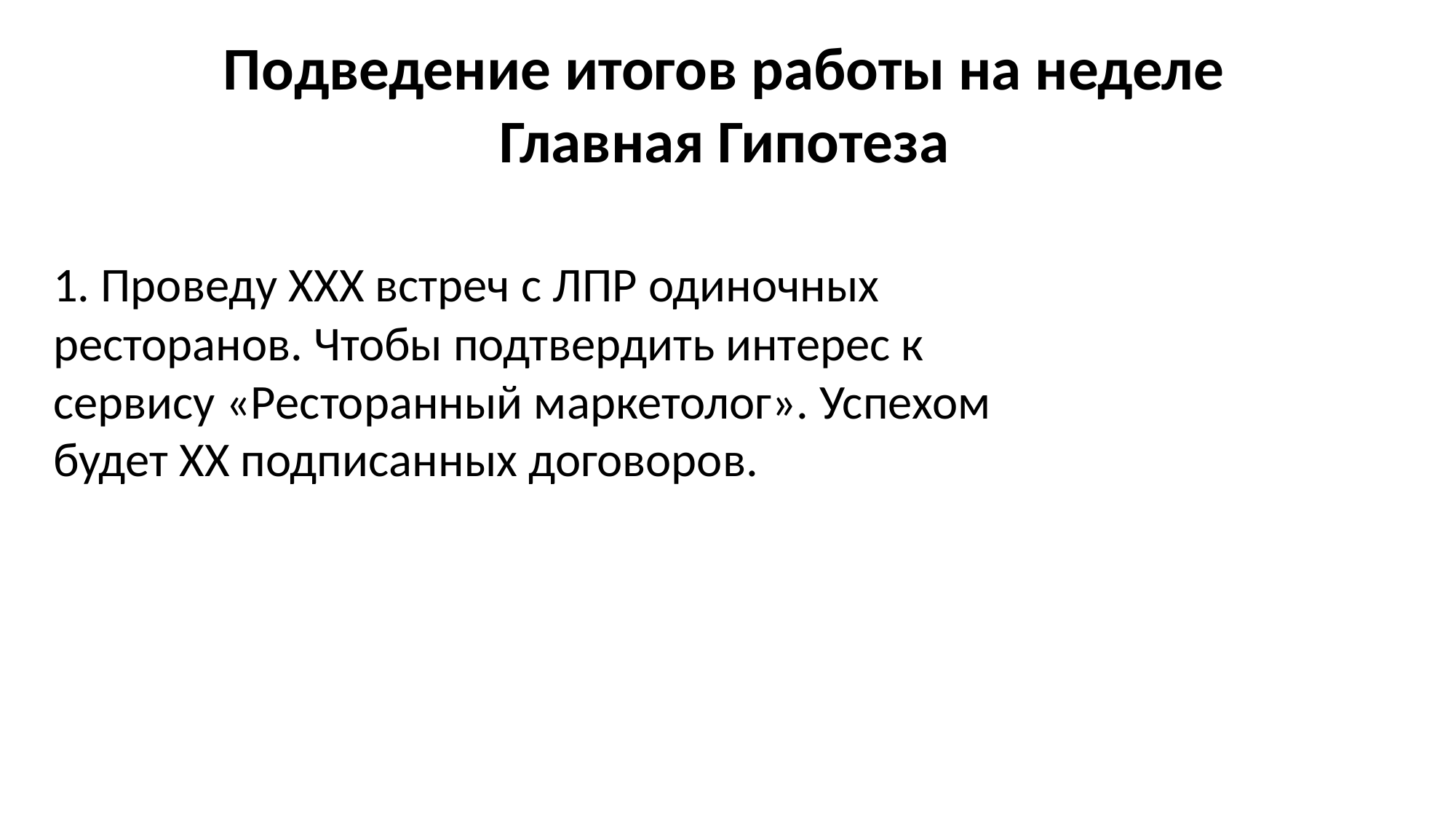

Подведение итогов работы на неделе
Главная Гипотеза
1. Проведу XXX встреч с ЛПР одиночных ресторанов. Чтобы подтвердить интерес к сервису «Ресторанный маркетолог». Успехом будет XX подписанных договоров.